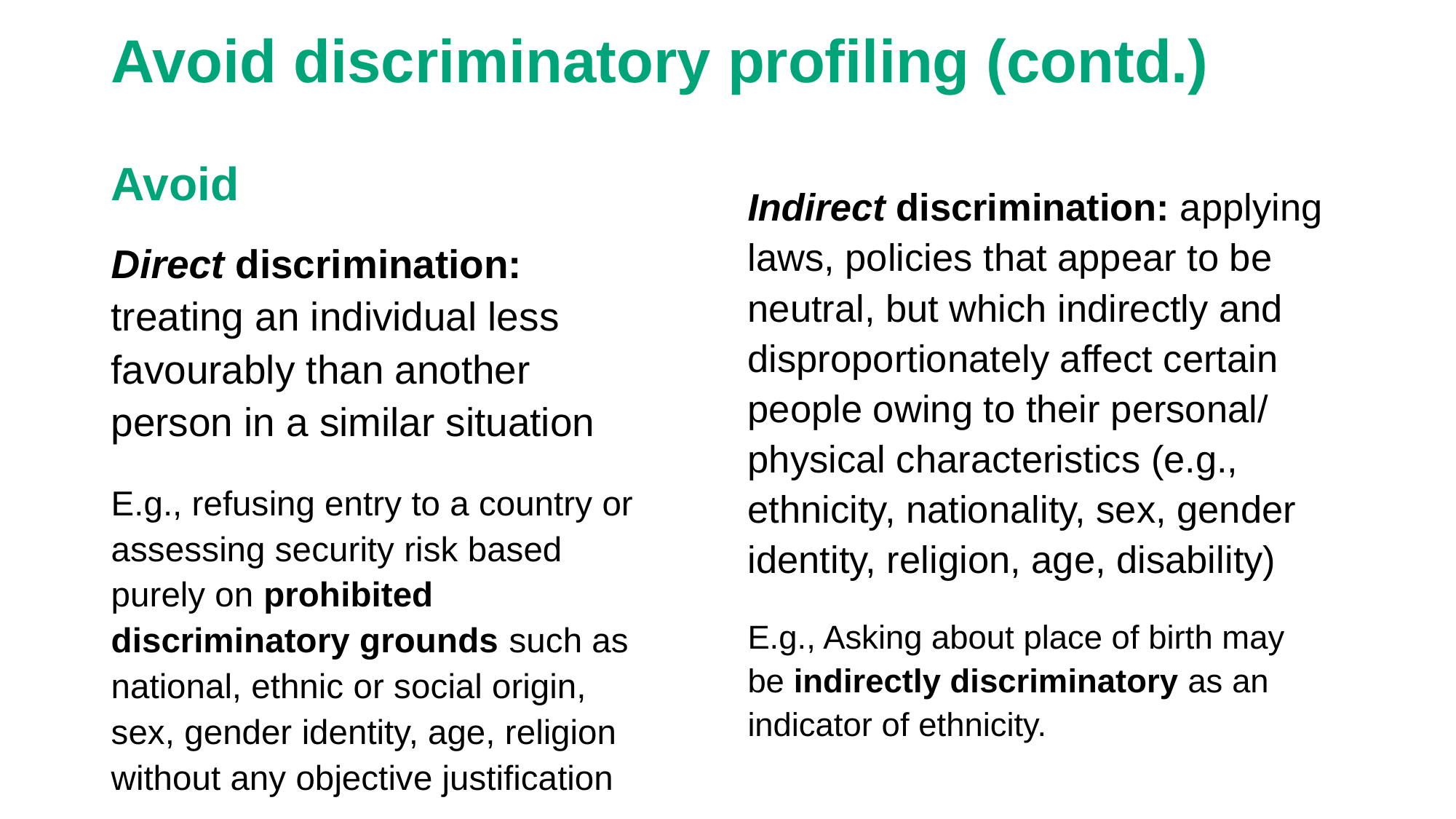

# Avoid discriminatory profiling (contd.)
Avoid
Direct discrimination: treating an individual less favourably than another person in a similar situation
E.g., refusing entry to a country or assessing security risk based purely on prohibited discriminatory grounds such as national, ethnic or social origin, sex, gender identity, age, religion without any objective justification
Indirect discrimination: applying laws, policies that appear to be neutral, but which indirectly and disproportionately affect certain people owing to their personal/ physical characteristics (e.g., ethnicity, nationality, sex, gender identity, religion, age, disability)
E.g., Asking about place of birth may be indirectly discriminatory as an indicator of ethnicity.